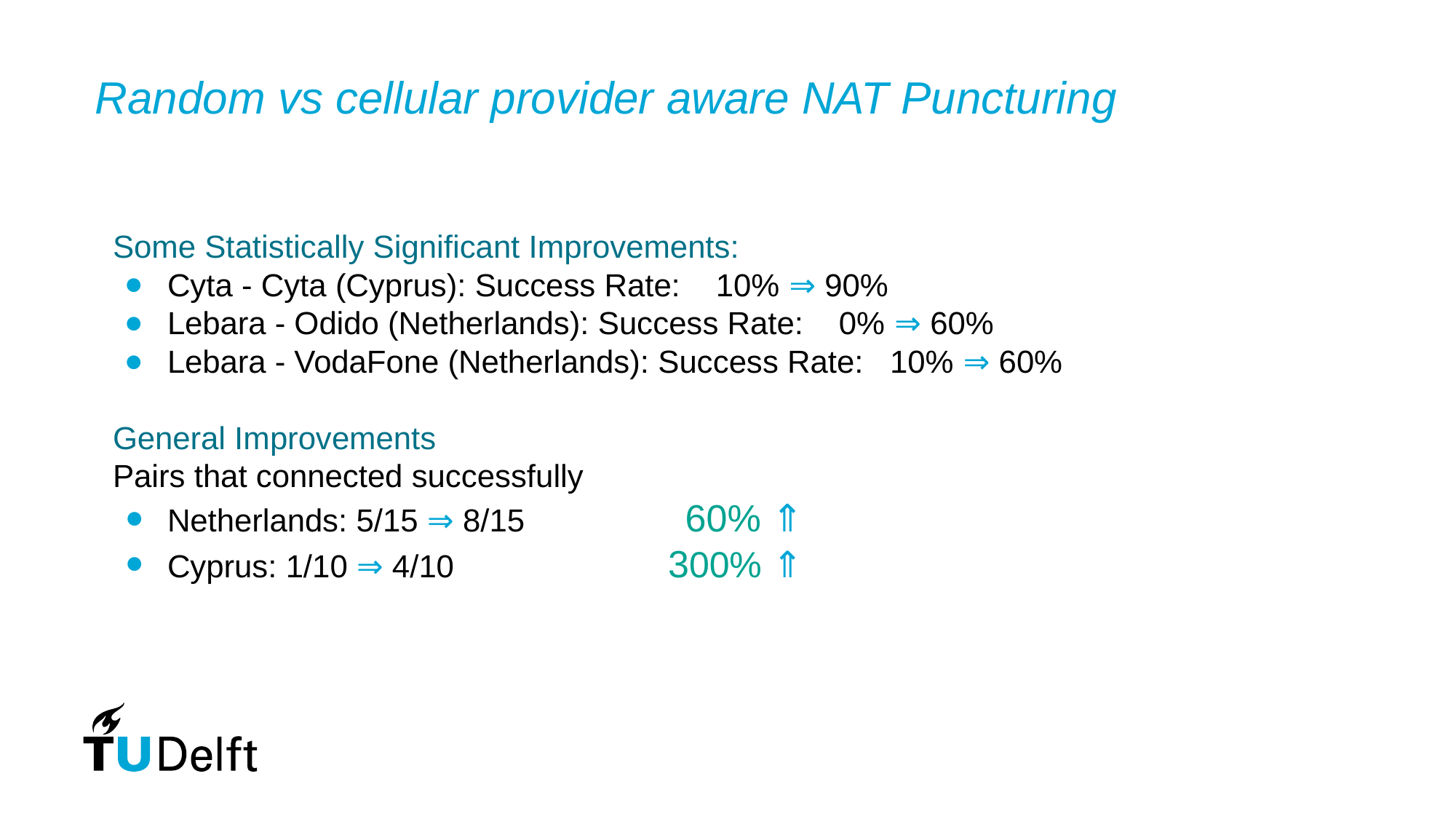

Random vs cellular provider aware NAT Puncturing
Some Statistically Significant Improvements:
Cyta - Cyta (Cyprus): Success Rate:    10% ⇒ 90%
Lebara - Odido (Netherlands): Success Rate:    0% ⇒ 60%
Lebara - VodaFone (Netherlands): Success Rate:   10% ⇒ 60%

General Improvements
Pairs that connected successfully
Netherlands: 5/15 ⇒ 8/15                  60% ⇑
Cyprus: 1/10 ⇒ 4/10                        300% ⇑